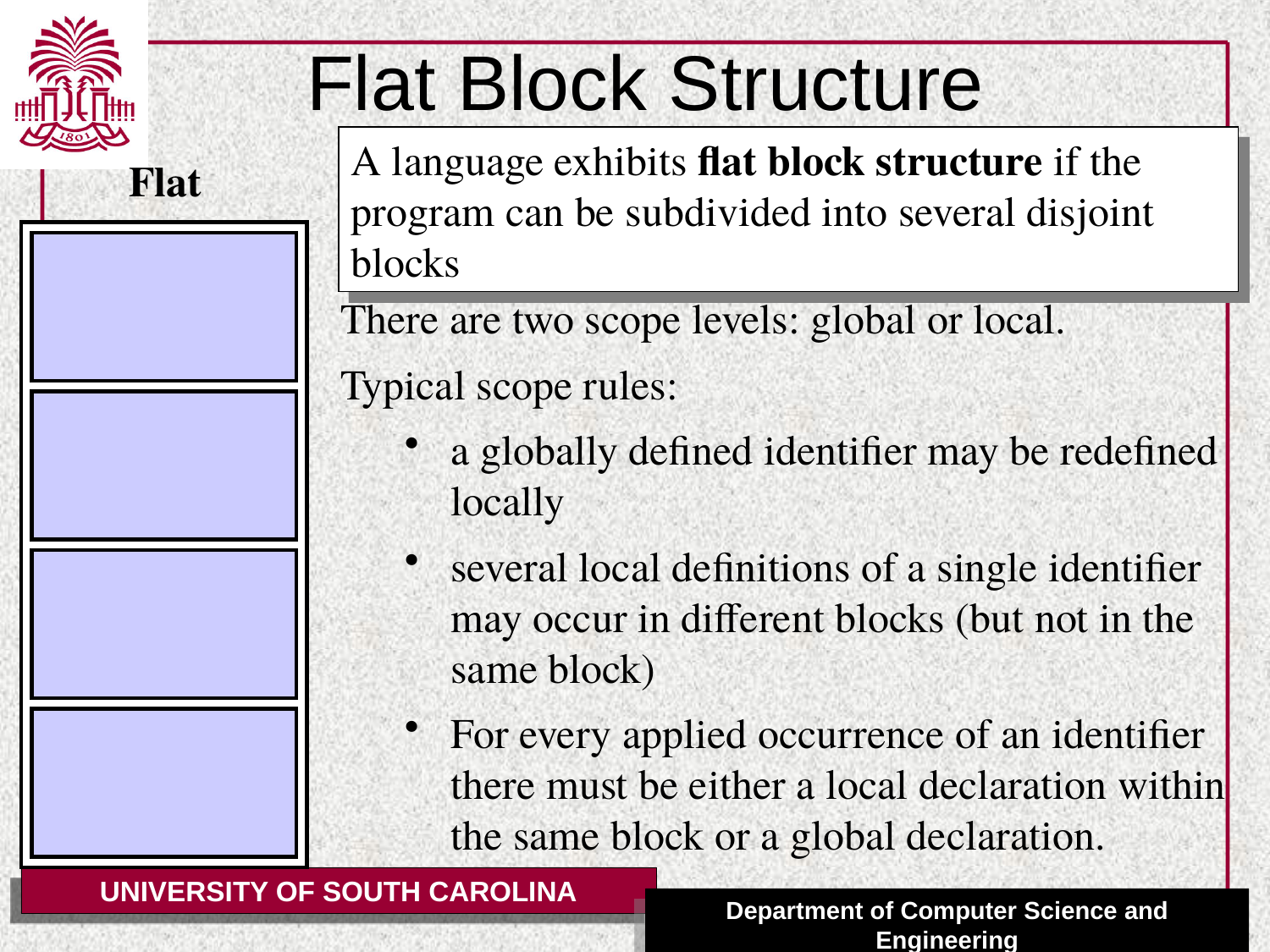

# Flat Block Structure
A language exhibits flat block structure if the program can be subdivided into several disjoint blocks
Flat

There are two scope levels: global or local.
Typical scope rules:
a globally defined identifier may be redefined locally
several local definitions of a single identifier may occur in different blocks (but not in the same block)
For every applied occurrence of an identifier there must be either a local declaration within the same block or a global declaration.